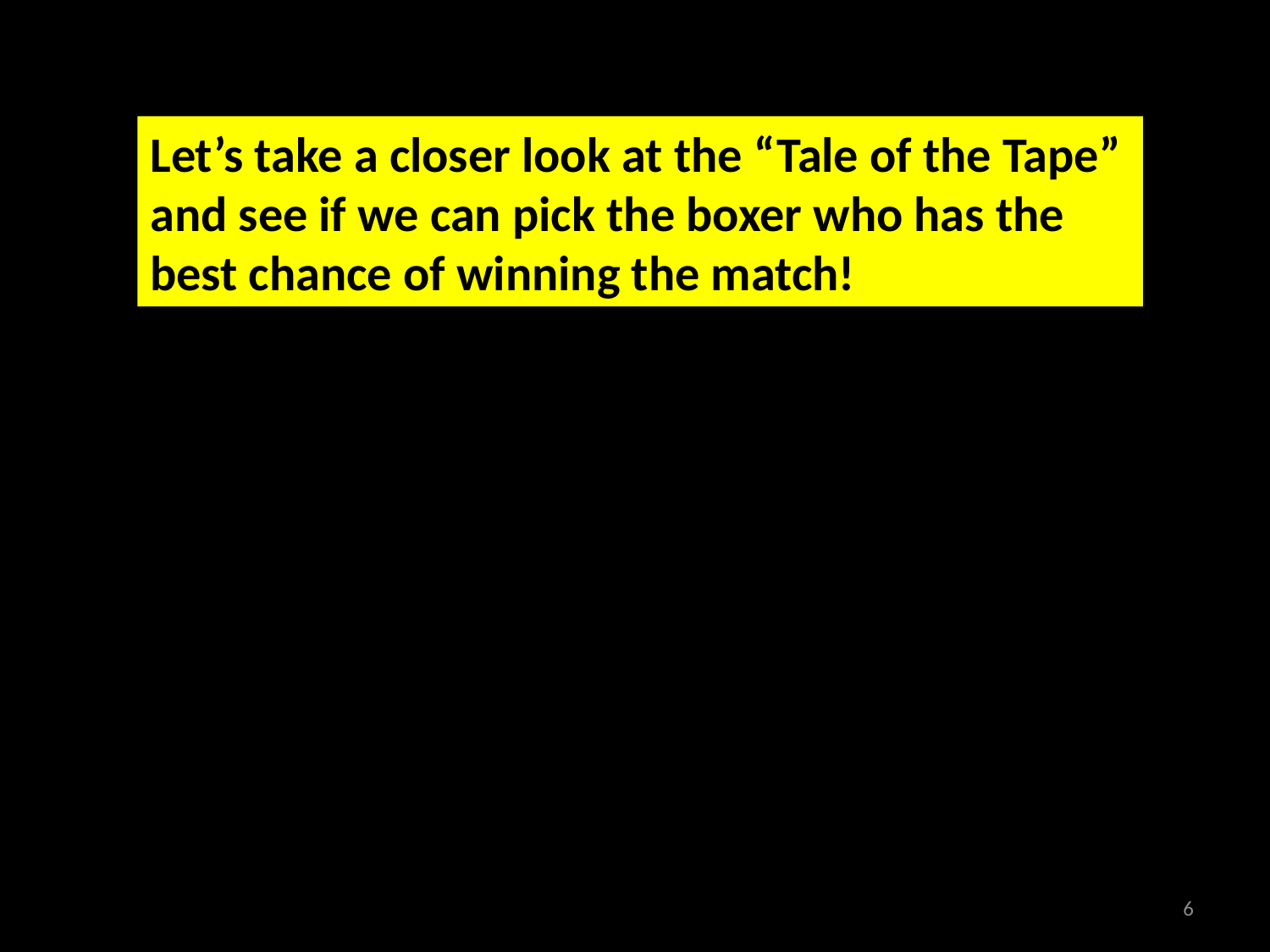

“The Tale of the Tape”
Let’s take a closer look at the “Tale of the Tape” and see if we can pick the boxer who has the best chance of winning the match!
6